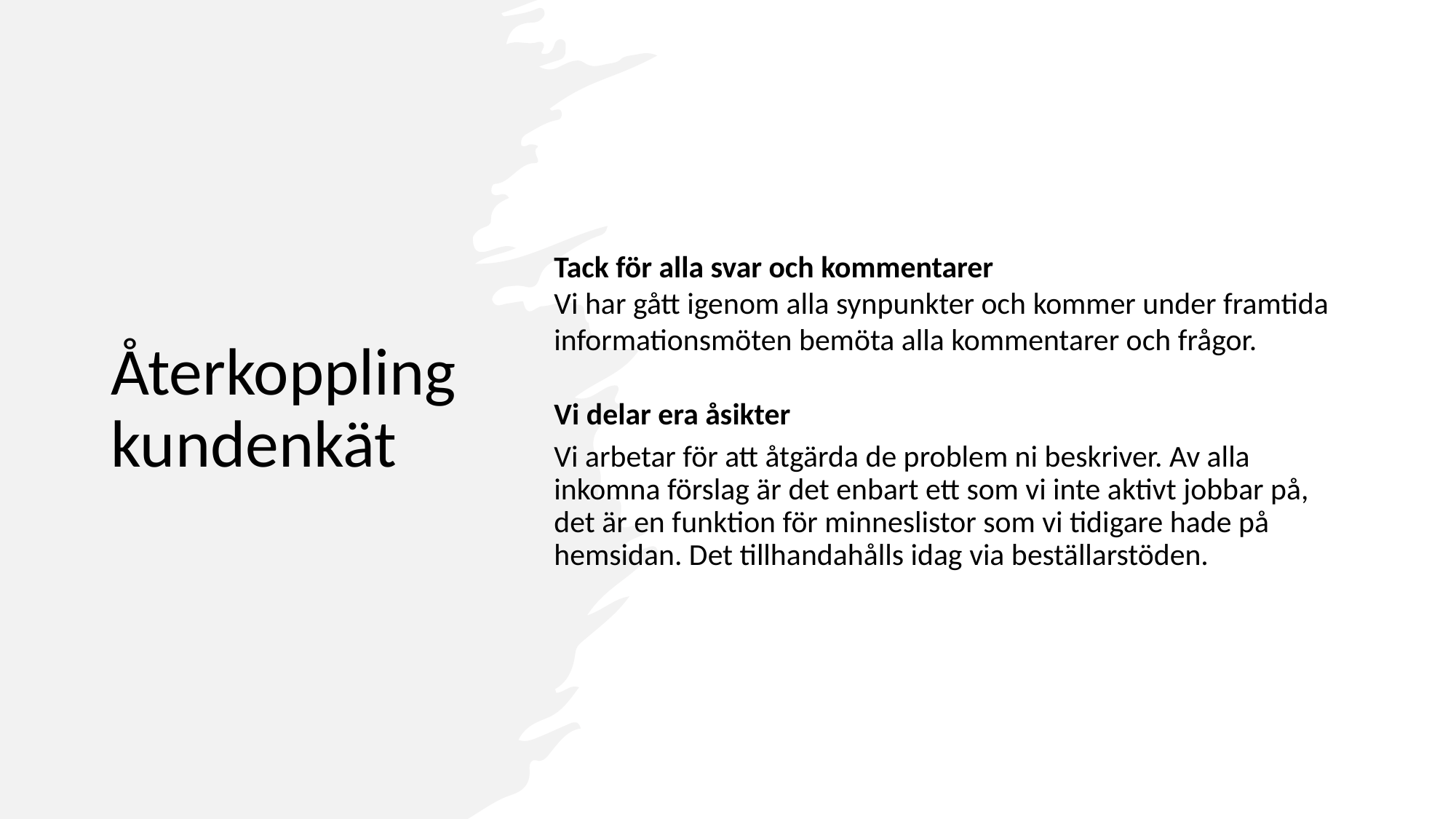

# Återkoppling kundenkät
Tack för alla svar och kommentarer
Vi har gått igenom alla synpunkter och kommer under framtida informationsmöten bemöta alla kommentarer och frågor.

Vi delar era åsikter
Vi arbetar för att åtgärda de problem ni beskriver. Av alla inkomna förslag är det enbart ett som vi inte aktivt jobbar på, det är en funktion för minneslistor som vi tidigare hade på hemsidan. Det tillhandahålls idag via beställarstöden.